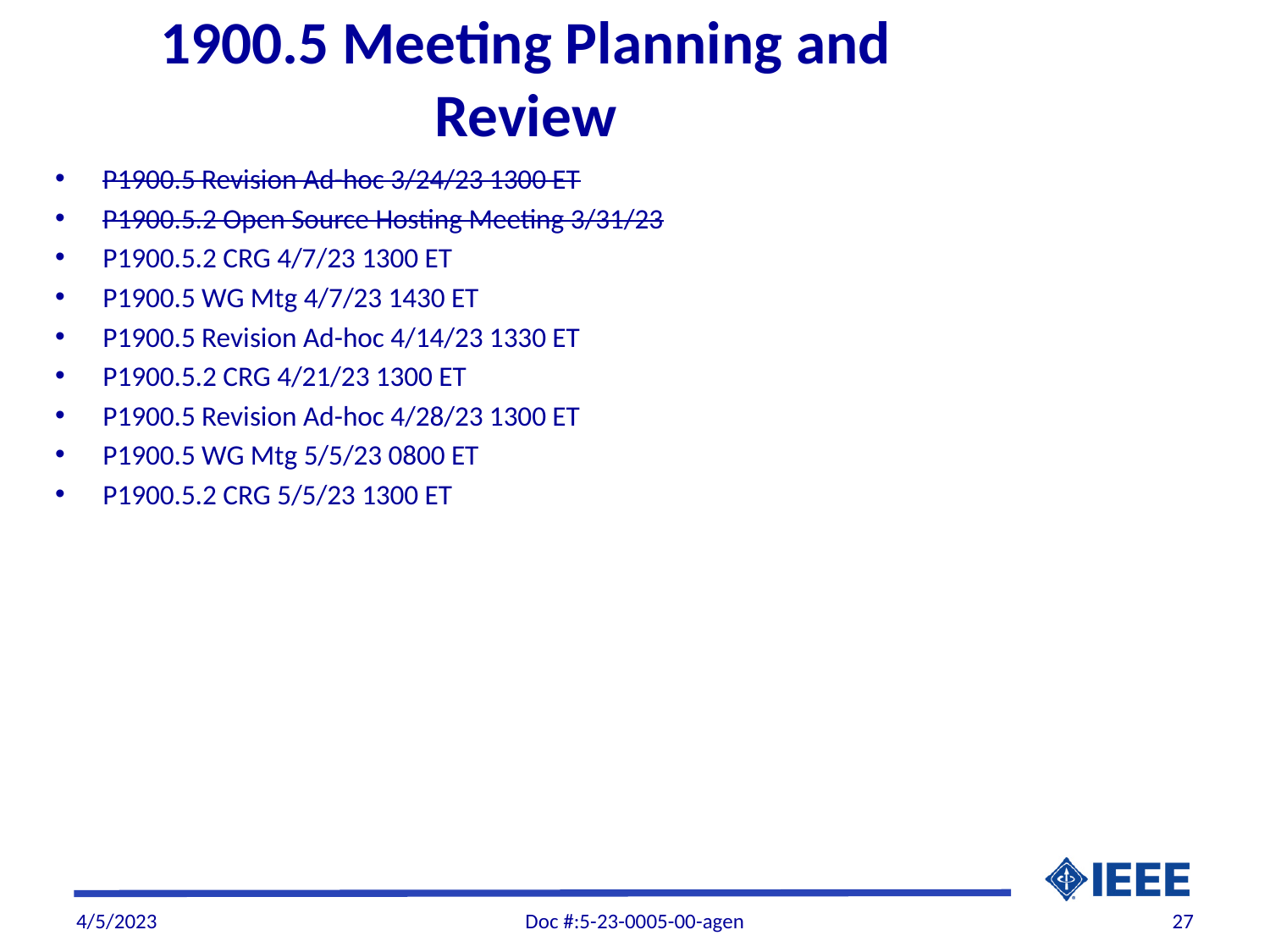

# 1900.5 Meeting Planning and Review
P1900.5 Revision Ad-hoc 3/24/23 1300 ET
P1900.5.2 Open Source Hosting Meeting 3/31/23
P1900.5.2 CRG 4/7/23 1300 ET
P1900.5 WG Mtg 4/7/23 1430 ET
P1900.5 Revision Ad-hoc 4/14/23 1330 ET
P1900.5.2 CRG 4/21/23 1300 ET
P1900.5 Revision Ad-hoc 4/28/23 1300 ET
P1900.5 WG Mtg 5/5/23 0800 ET
P1900.5.2 CRG 5/5/23 1300 ET

4/5/2023
Doc #:5-23-0005-00-agen
27